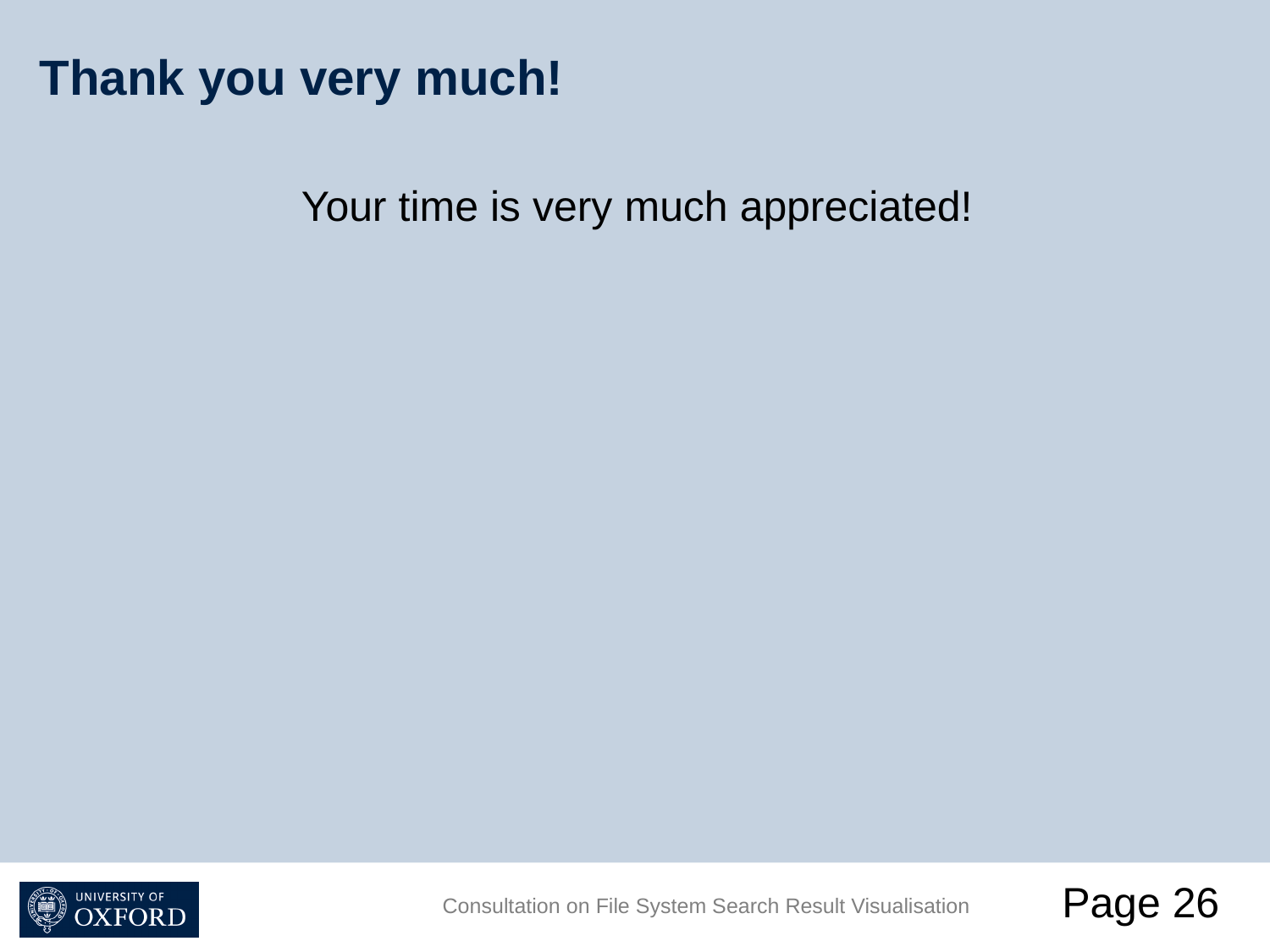

# Thank you very much!
Your time is very much appreciated!
Page 26
Consultation on File System Search Result Visualisation